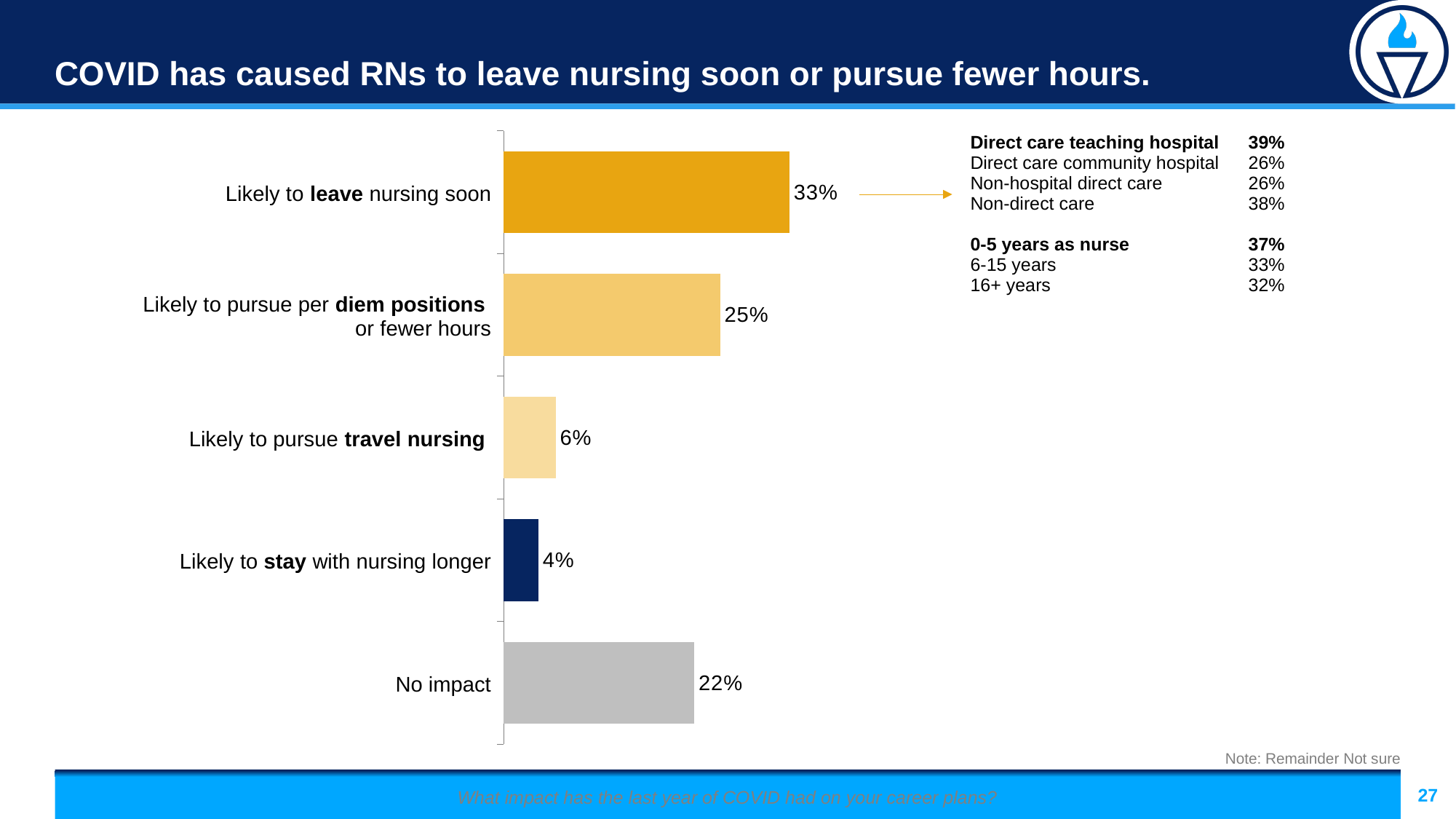

# COVID has caused RNs to leave nursing soon or pursue fewer hours.

### Chart

| Category | Column1 |
|---|---|
| likely to leave sooner | 0.33 |
| likely to pursue per diem | 0.25 |
| pursue travel | 0.06 |
| stay longer | 0.04 |
| no impact | 0.22 |
| Likely to leave nursing soon |
| --- |
| Likely to pursue per diem positions or fewer hours |
| Likely to pursue travel nursing |
| Likely to stay with nursing longer |
| No impact |
| Direct care teaching hospital | 39% |
| --- | --- |
| Direct care community hospital | 26% |
| Non-hospital direct care | 26% |
| Non-direct care | 38% |
|  |  |
| 0-5 years as nurse | 37% |
| 6-15 years | 33% |
| 16+ years | 32% |
Note: Remainder Not sure
What impact has the last year of COVID had on your career plans?